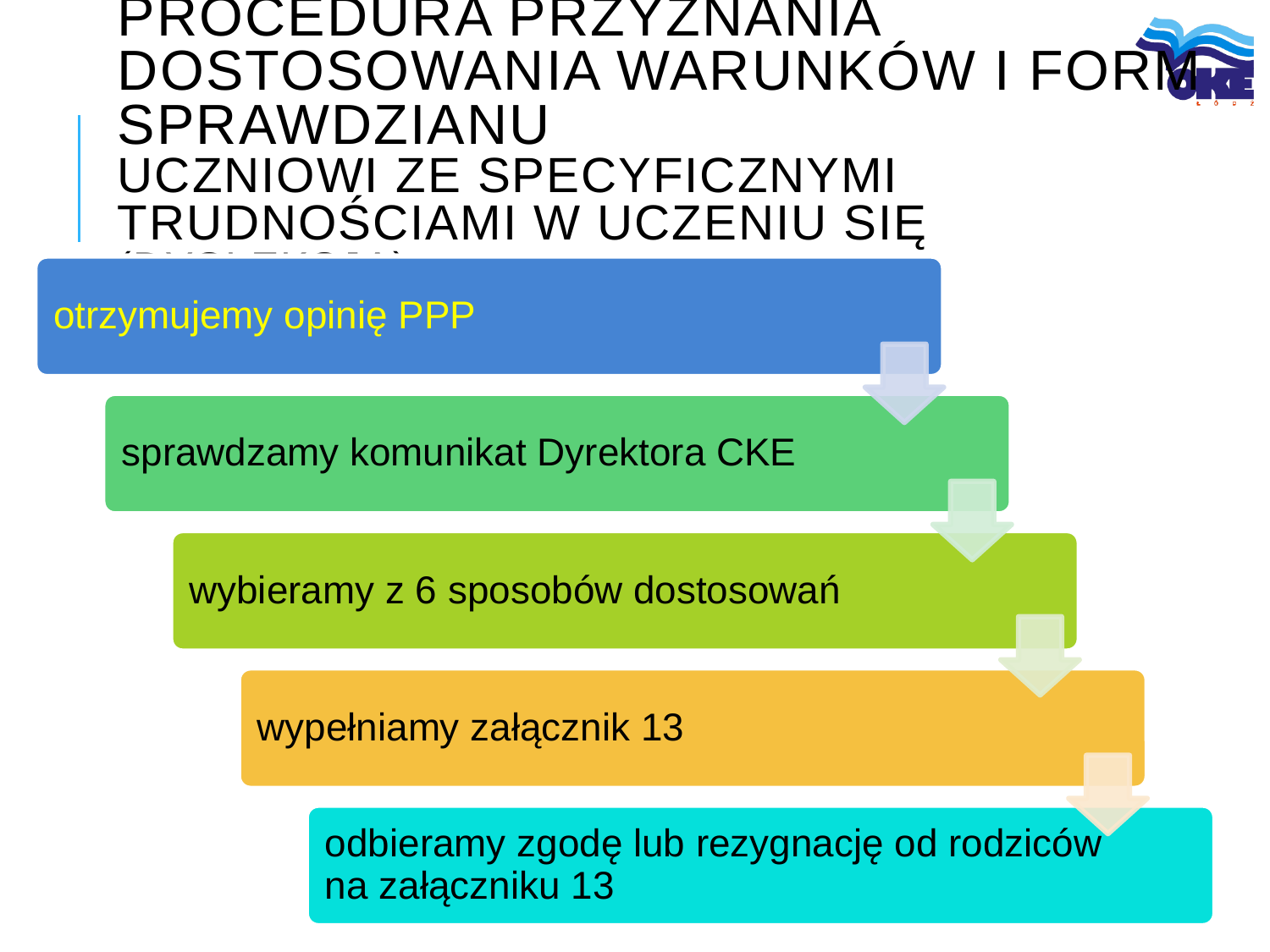

# Procedura przyznania Dostosowania warunków i form sprawdzianu uczniowi ze specyficznymi trudnościami w uczeniu się (dysleksją)
otrzymujemy opinię PPP
sprawdzamy komunikat Dyrektora CKE
wybieramy z 6 sposobów dostosowań
wypełniamy załącznik 13
odbieramy zgodę lub rezygnację od rodziców
na załączniku 13